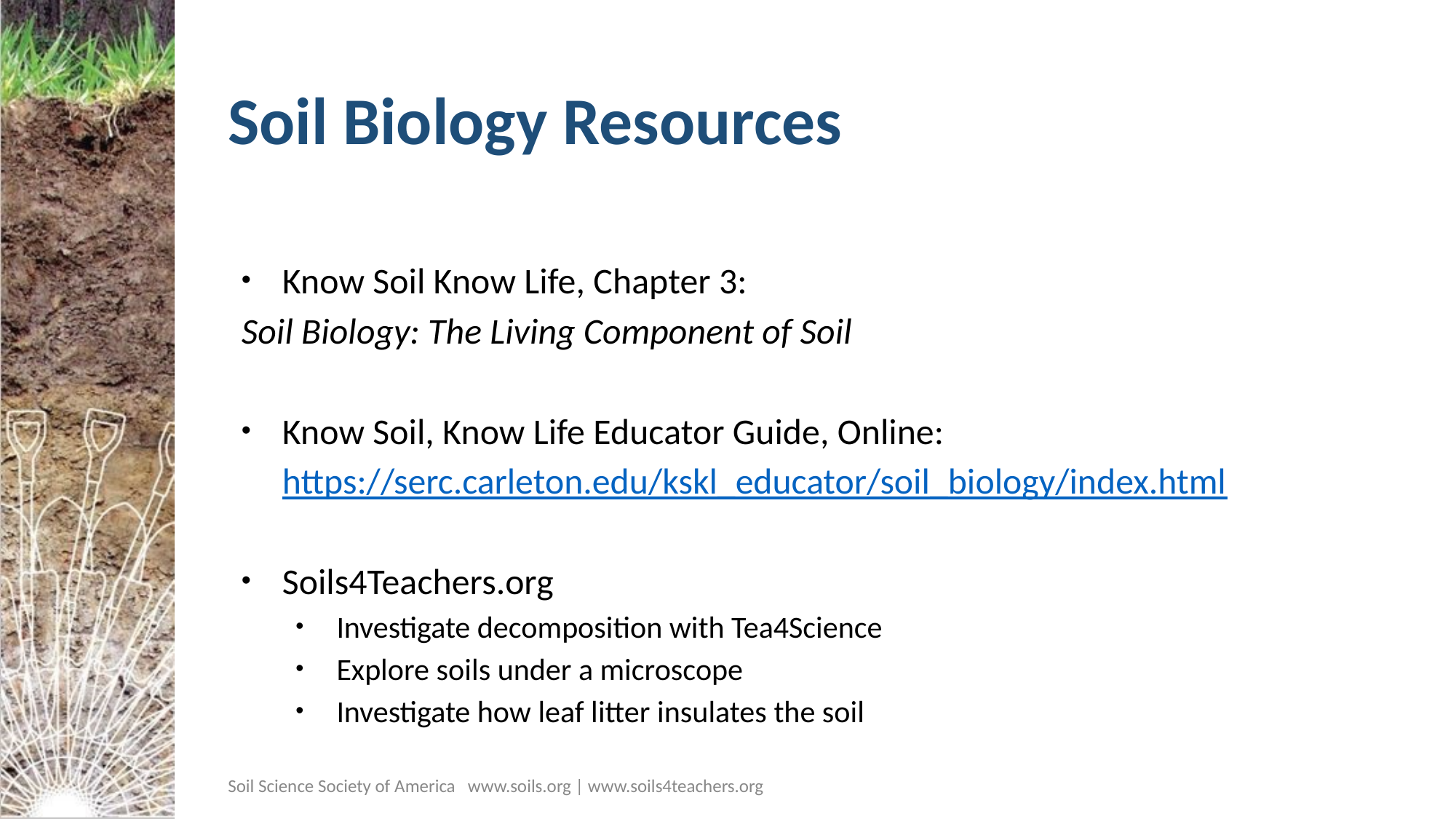

# Soil Biology Resources

Know Soil Know Life, Chapter 3:
	Soil Biology: The Living Component of Soil

Know Soil, Know Life Educator Guide, Online: https://serc.carleton.edu/kskl_educator/soil_biology/index.html

Soils4Teachers.org
Investigate decomposition with Tea4Science
Explore soils under a microscope
Investigate how leaf litter insulates the soil

Soil Science Society of America   www.soils.org | www.soils4teachers.org